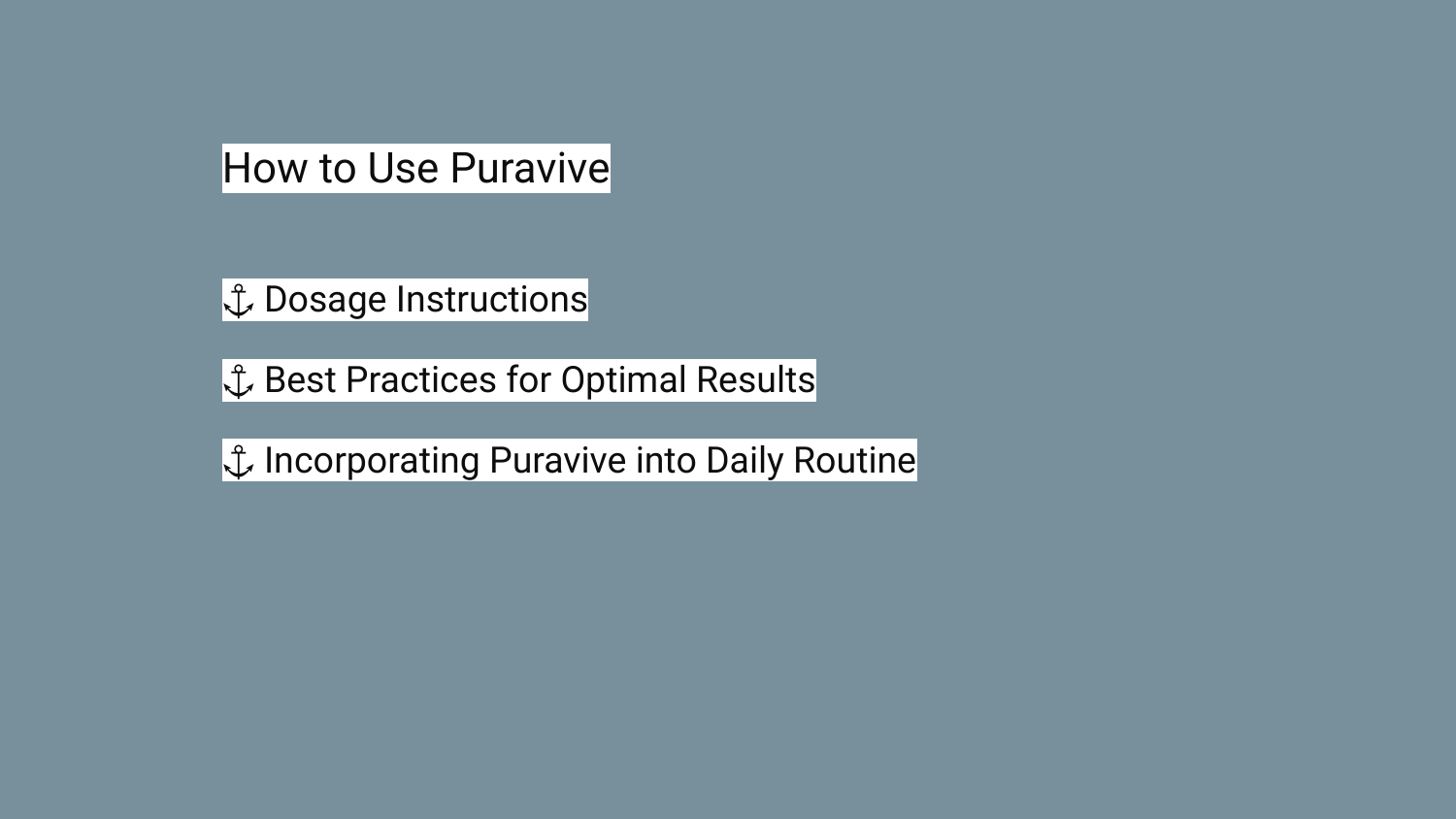

# How to Use Puravive
⚓ Dosage Instructions
⚓ Best Practices for Optimal Results
⚓ Incorporating Puravive into Daily Routine